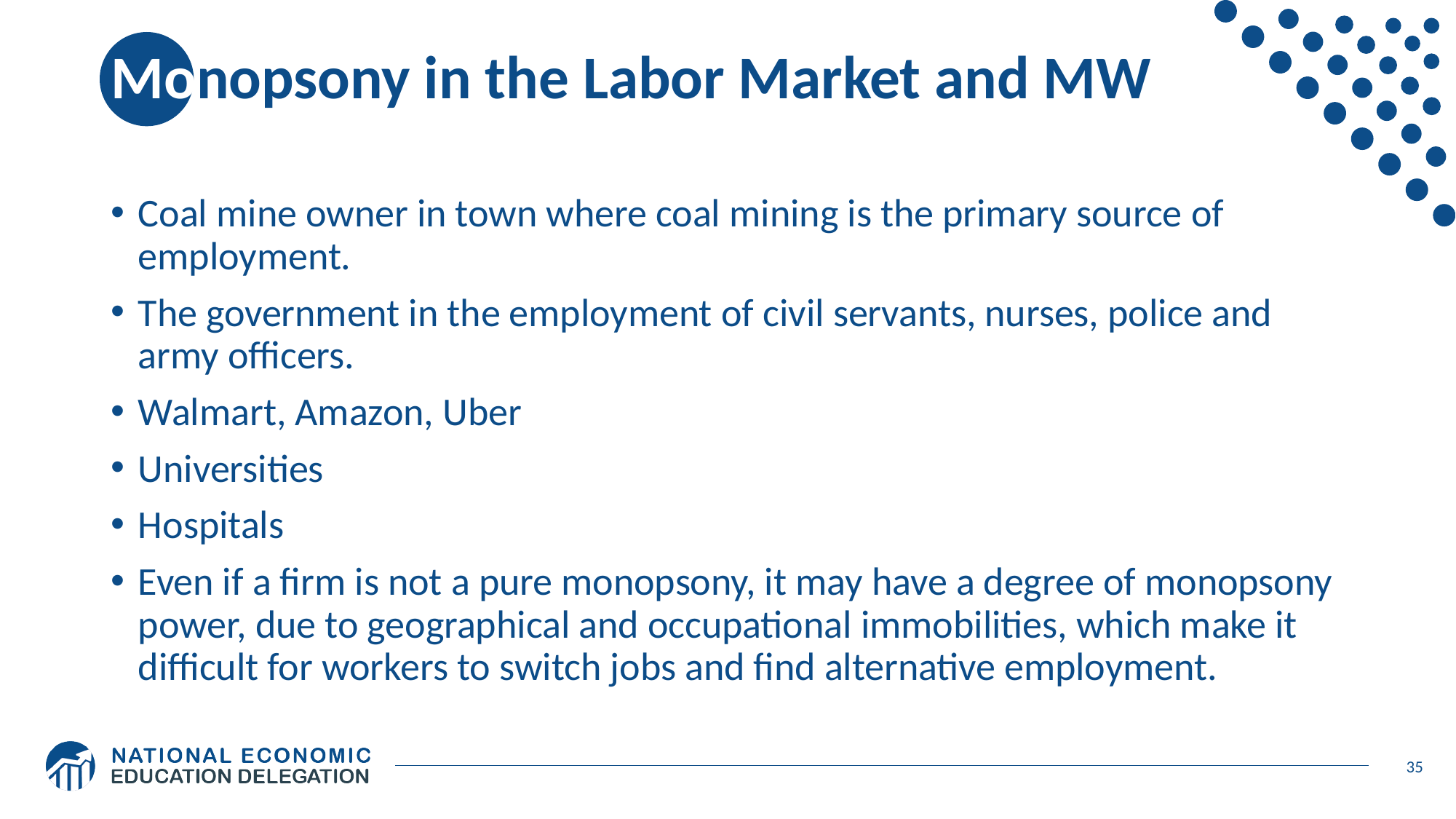

# Monopsony in the Labor Market and MW
Coal mine owner in town where coal mining is the primary source of employment.
The government in the employment of civil servants, nurses, police and army officers.
Walmart, Amazon, Uber
Universities
Hospitals
Even if a firm is not a pure monopsony, it may have a degree of monopsony power, due to geographical and occupational immobilities, which make it difficult for workers to switch jobs and find alternative employment.

35